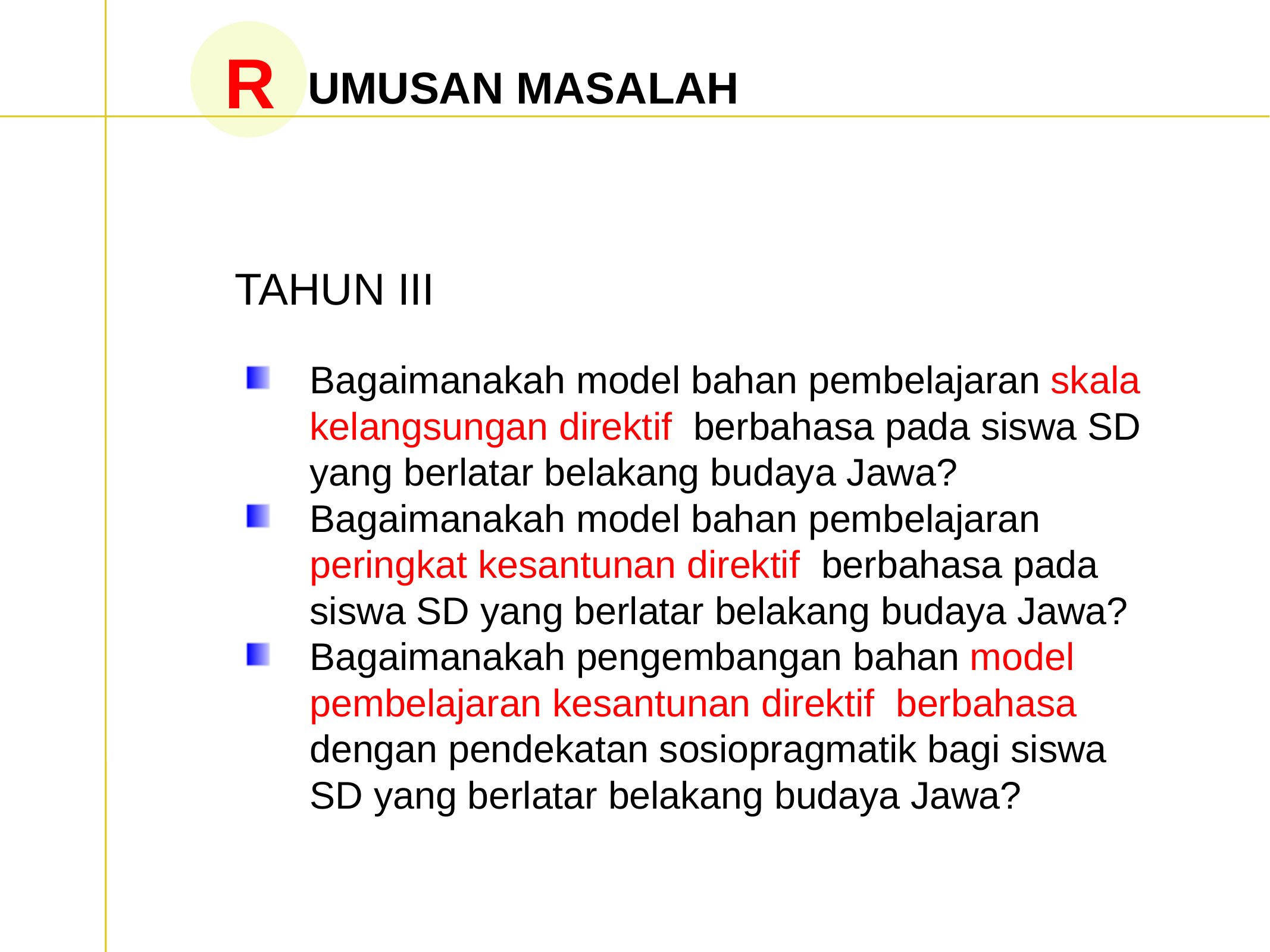

R
UMUSAN MASALAH

TAHUN III
Bagaimanakah model bahan pembelajaran skala kelangsungan direktif  berbahasa pada siswa SD yang berlatar belakang budaya Jawa?
Bagaimanakah model bahan pembelajaran peringkat kesantunan direktif  berbahasa pada siswa SD yang berlatar belakang budaya Jawa?
Bagaimanakah pengembangan bahan model pembelajaran kesantunan direktif  berbahasa dengan pendekatan sosiopragmatik bagi siswa SD yang berlatar belakang budaya Jawa?